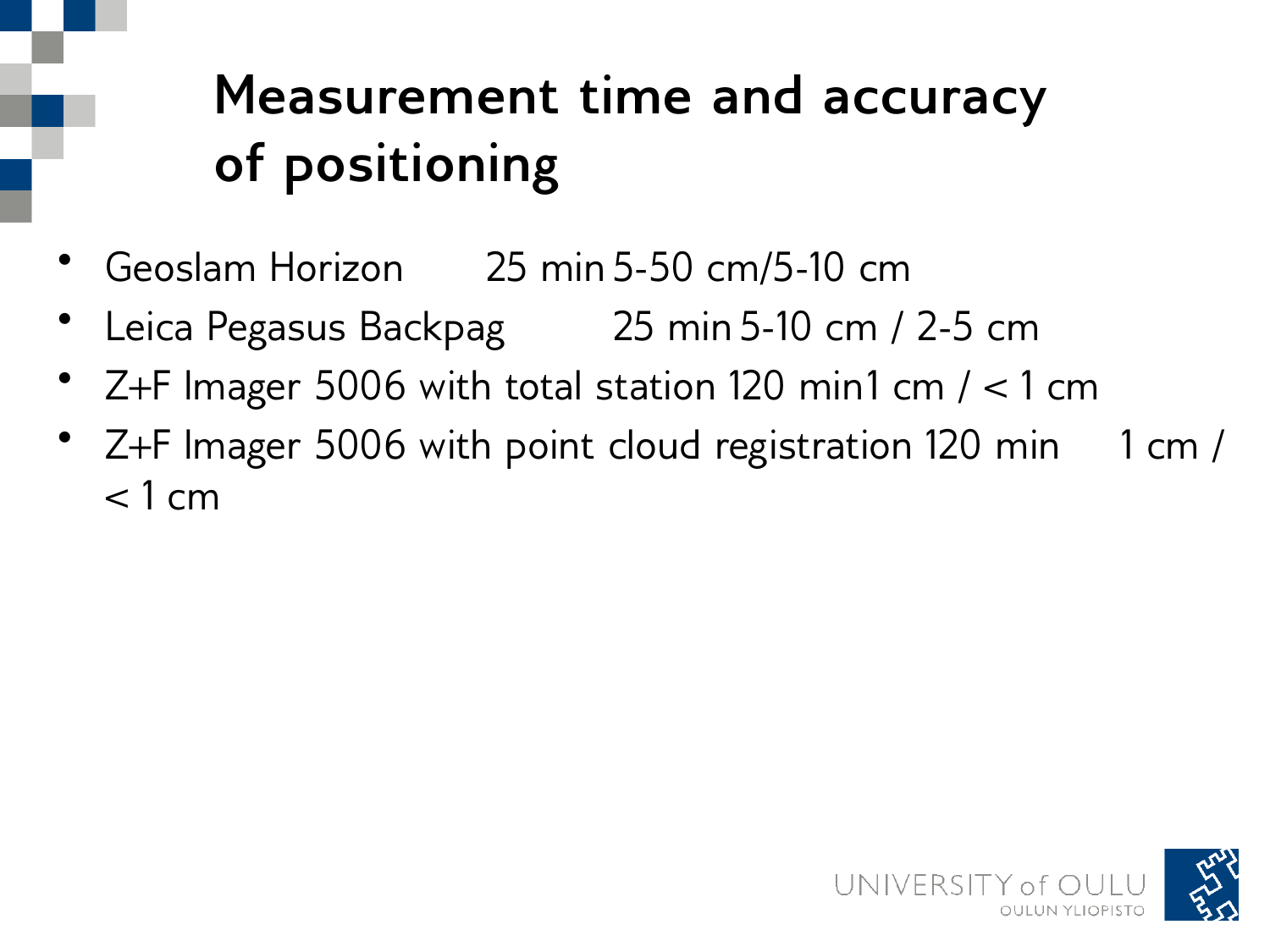

# Measurement time and accuracy of positioning
Geoslam Horizon	25 min	5-50 cm/5-10 cm
Leica Pegasus Backpag 	25 min	5-10 cm / 2-5 cm
Z+F Imager 5006 with total station 120 min	1 cm / < 1 cm
Z+F Imager 5006 with point cloud registration 120 min	1 cm / < 1 cm